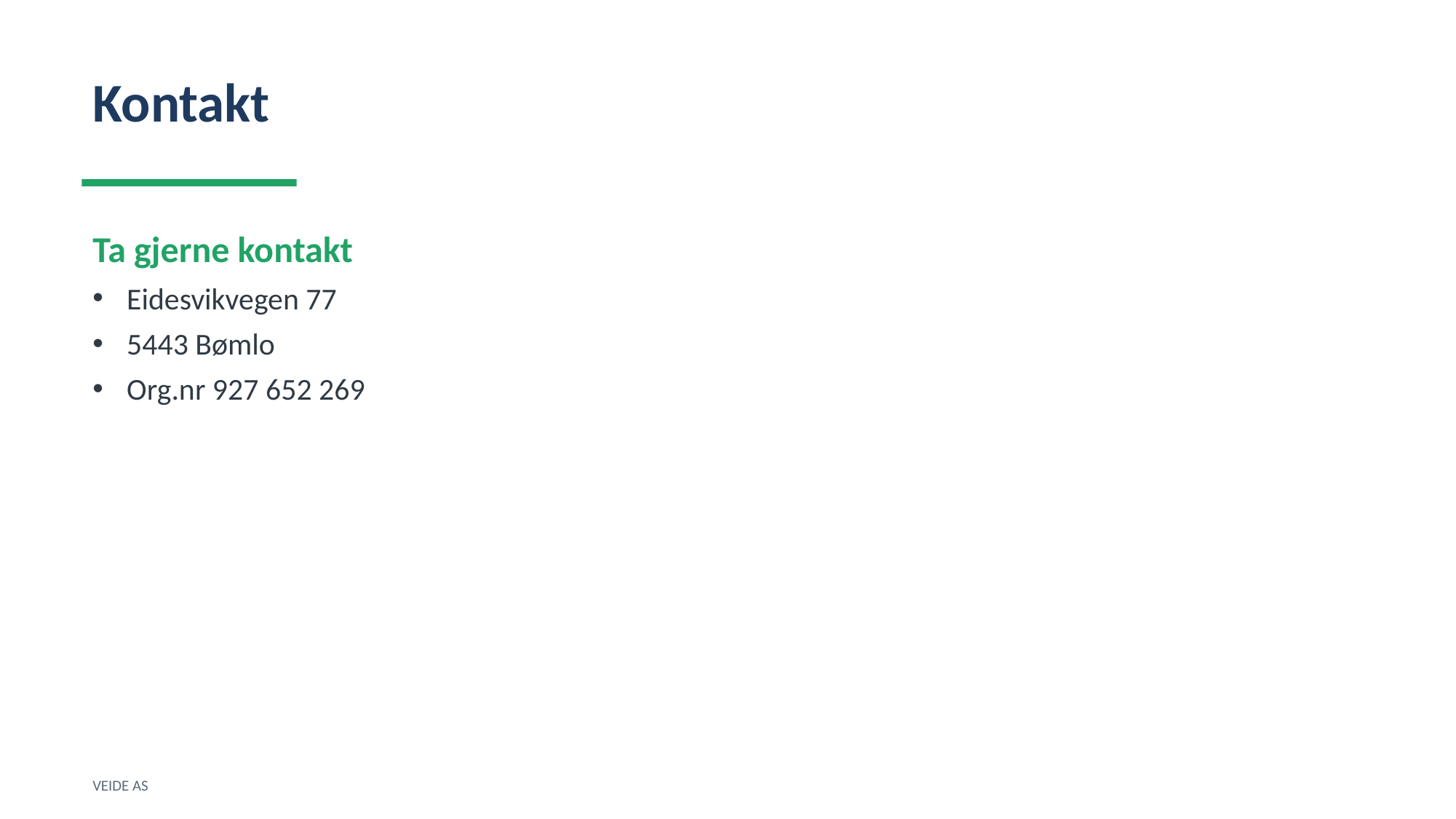

Kontakt

Ta gjerne kontakt
Eidesvikvegen 77
5443 Bømlo
Org.nr 927 652 269
VEIDE AS